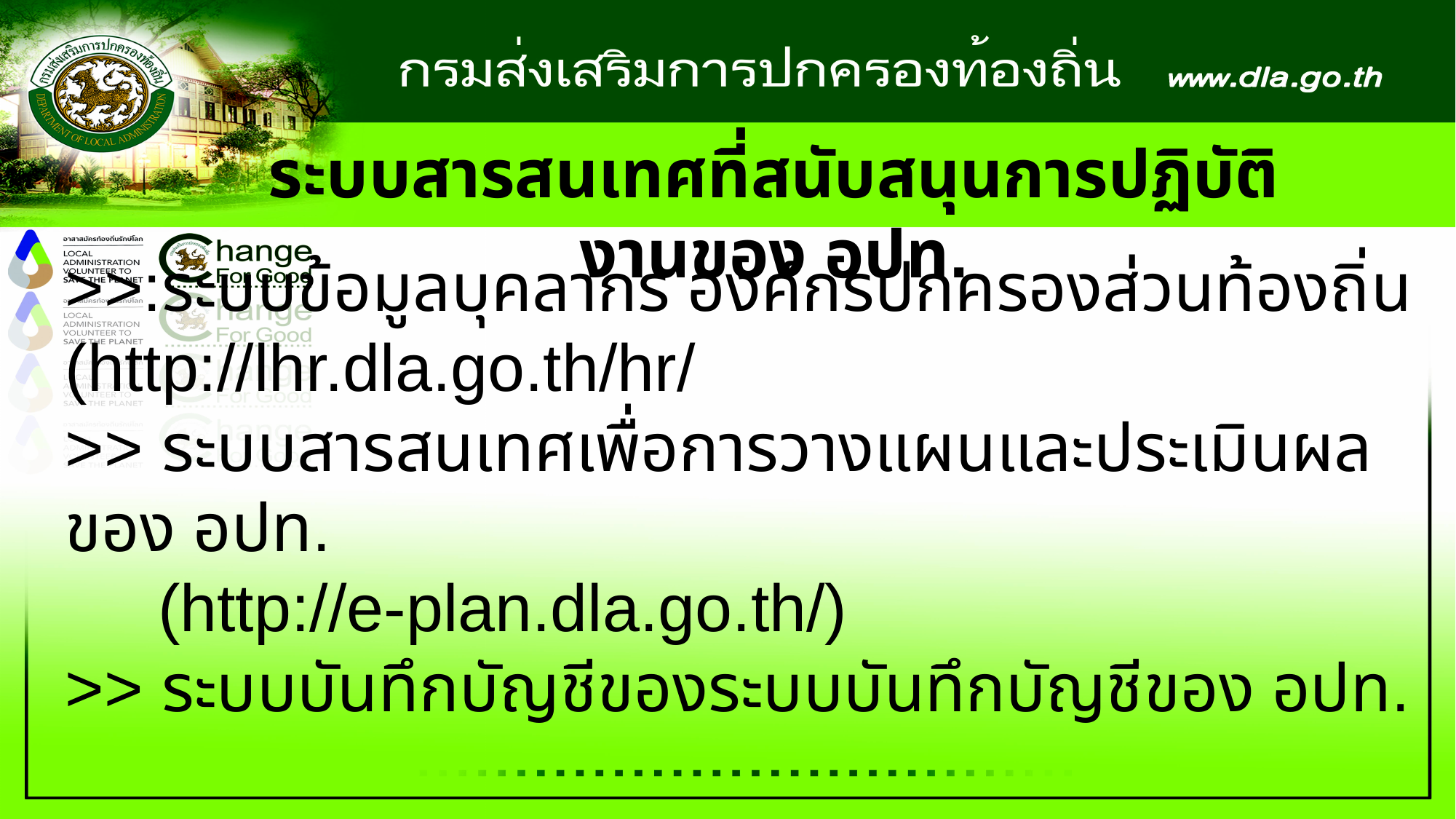

ระบบสารสนเทศที่สนับสนุนการปฏิบัติงานของ อปท.
>>:ระบบข้อมูลบุคลากร องค์กรปกครองส่วนท้องถิ่น (http://lhr.dla.go.th/hr/
>> ระบบสารสนเทศเพื่อการวางแผนและประเมินผลของ อปท.
     (http://e-plan.dla.go.th/)
>> ระบบบันทึกบัญชีของระบบบันทึกบัญชีของ อปท.
     (http://www.laas.go.th/)
>> ระบบสารสนเทศการจัดการฐานข้อมูลเบี้ยยังชีพ
     (http://welfare.dla.go.th/)